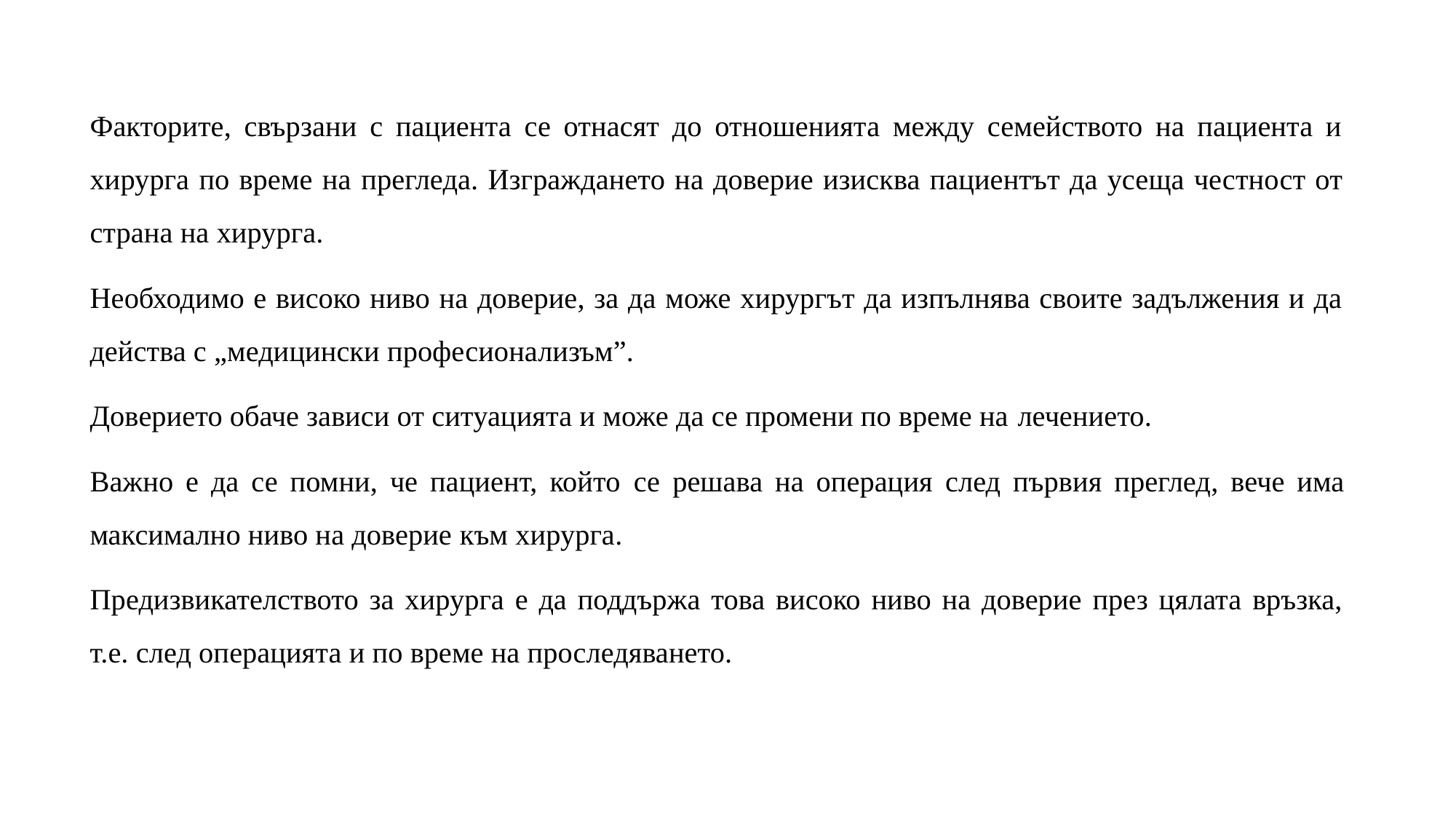

Факторите, свързани с пациента се отнасят до отношенията между семейството на пациента и хирурга по време на прегледа. Изграждането на доверие изисква пациентът да усеща честност от страна на хирурга.
Необходимо е високо ниво на доверие, за да може хирургът да изпълнява своите задължения и да действа с „медицински професионализъм”.
Доверието обаче зависи от ситуацията и може да се промени по време на лечението.
Важно е да се помни, че пациент, който се решава на операция след първия преглед, вече има максимално ниво на доверие към хирурга.
Предизвикателството за хирурга е да поддържа това високо ниво на доверие през цялата връзка, т.е. след операцията и по време на проследяването.